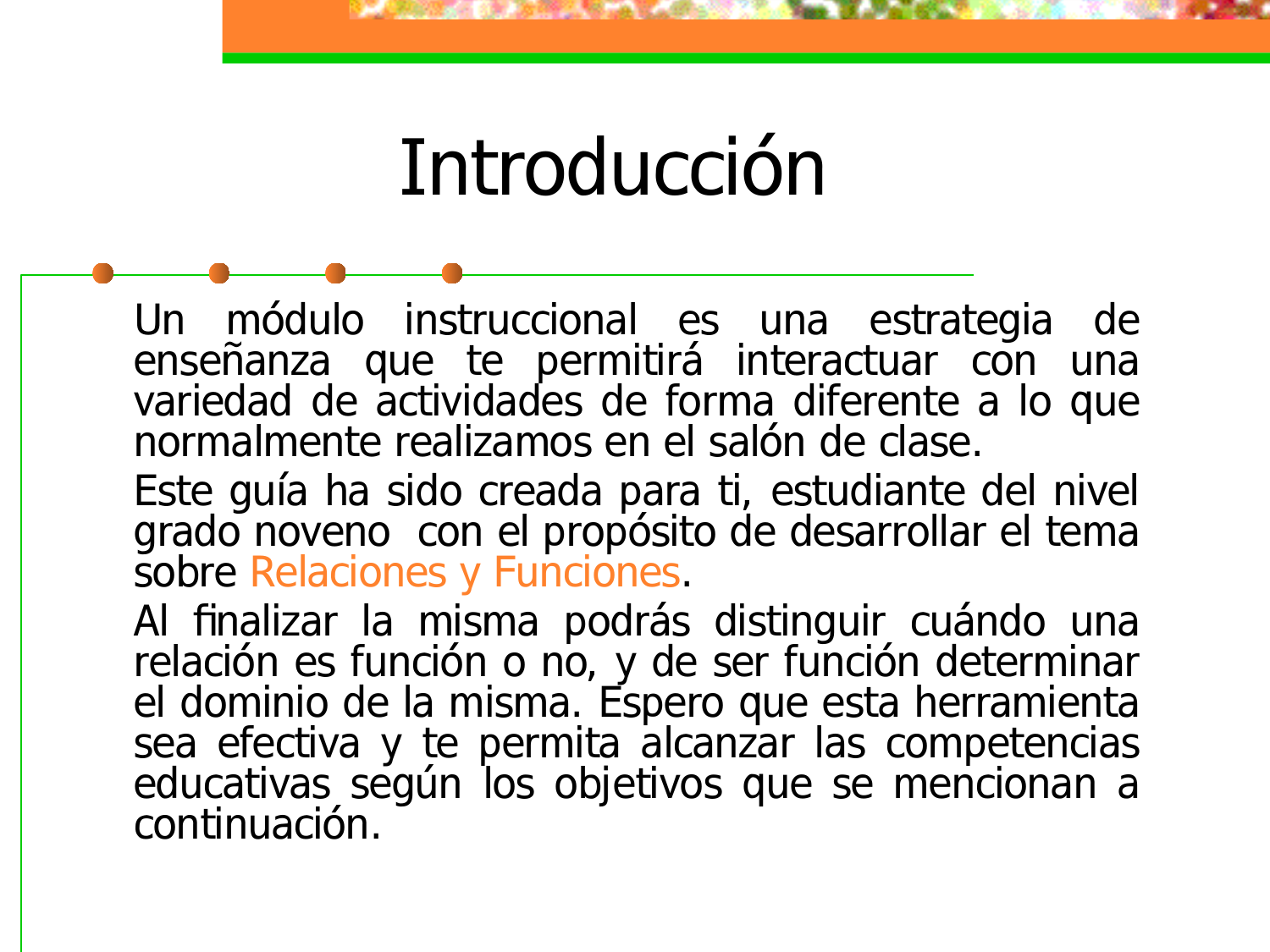

# Introducción
	Un módulo instruccional es una estrategia de enseñanza que te permitirá interactuar con una variedad de actividades de forma diferente a lo que normalmente realizamos en el salón de clase.
	Este guía ha sido creada para ti, estudiante del nivel grado noveno  con el propósito de desarrollar el tema sobre Relaciones y Funciones.
	Al finalizar la misma podrás distinguir cuándo una relación es función o no, y de ser función determinar el dominio de la misma. Espero que esta herramienta sea efectiva y te permita alcanzar las competencias educativas según los objetivos que se mencionan a continuación.